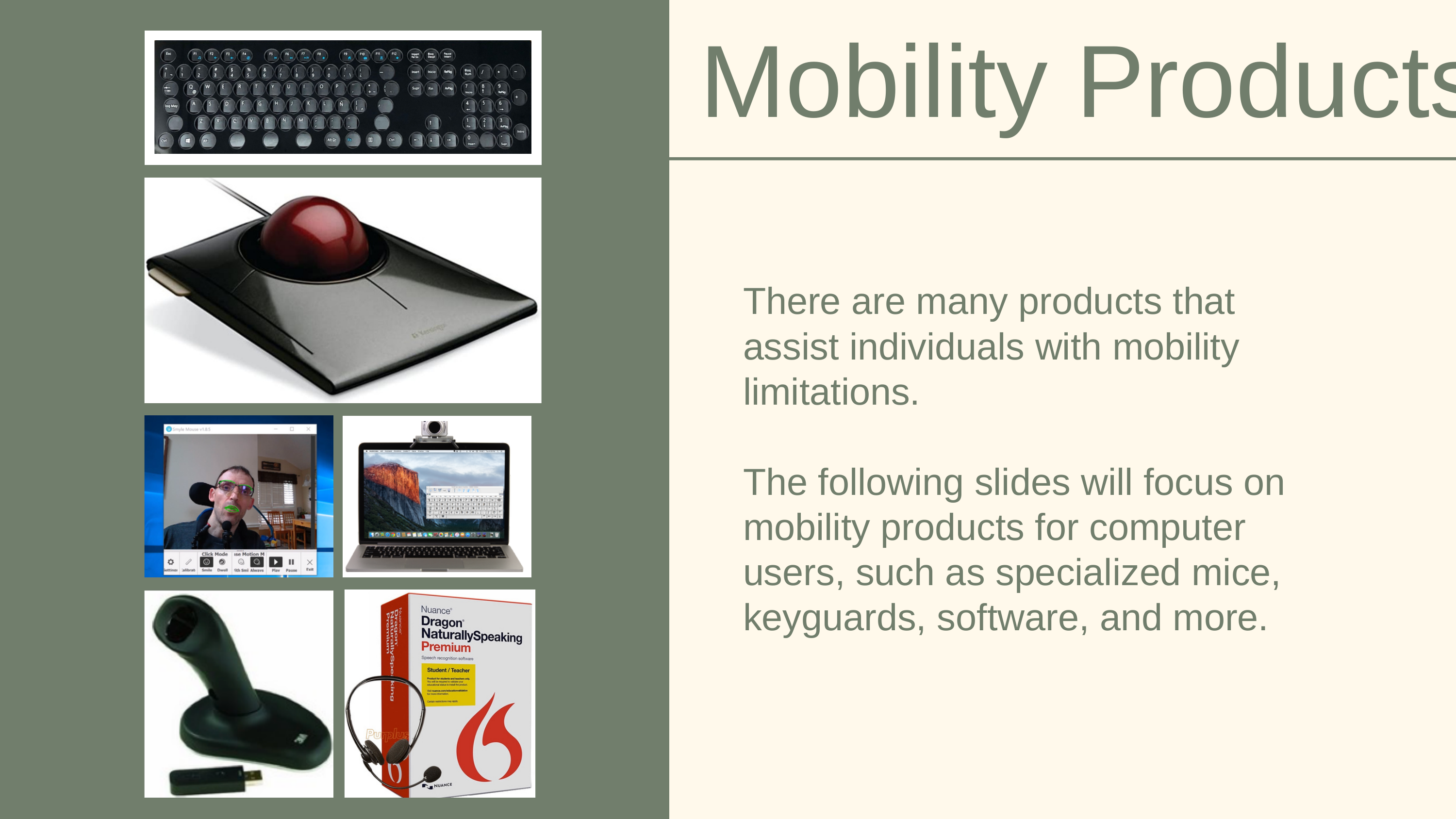

Mobility Products

There are many products that assist individuals with mobility limitations.

The following slides will focus on mobility products for computer users, such as specialized mice, keyguards, software, and more.